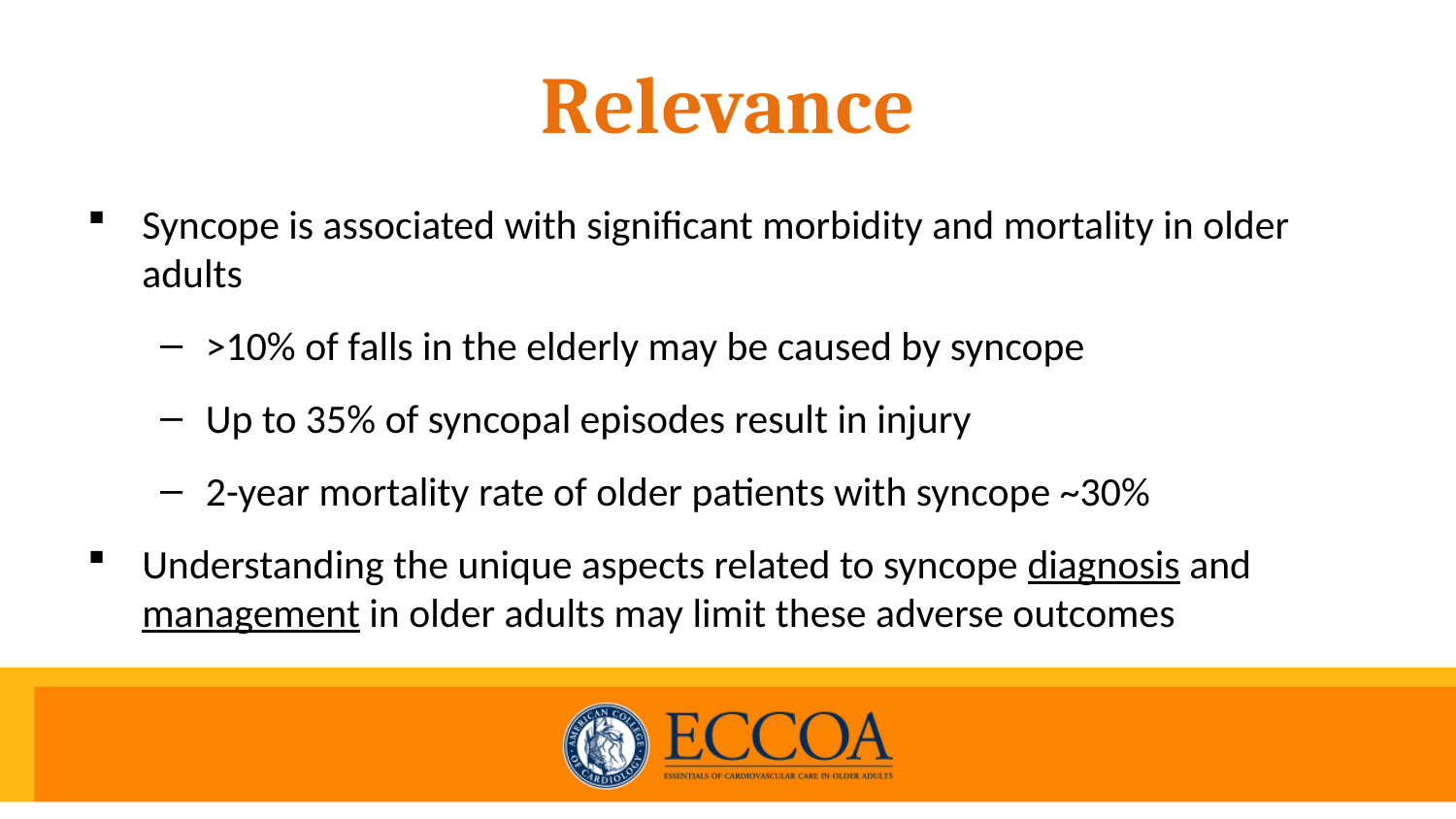

# Relevance
Syncope is associated with significant morbidity and mortality in older adults
>10% of falls in the elderly may be caused by syncope
Up to 35% of syncopal episodes result in injury
2-year mortality rate of older patients with syncope ~30%
Understanding the unique aspects related to syncope diagnosis and management in older adults may limit these adverse outcomes